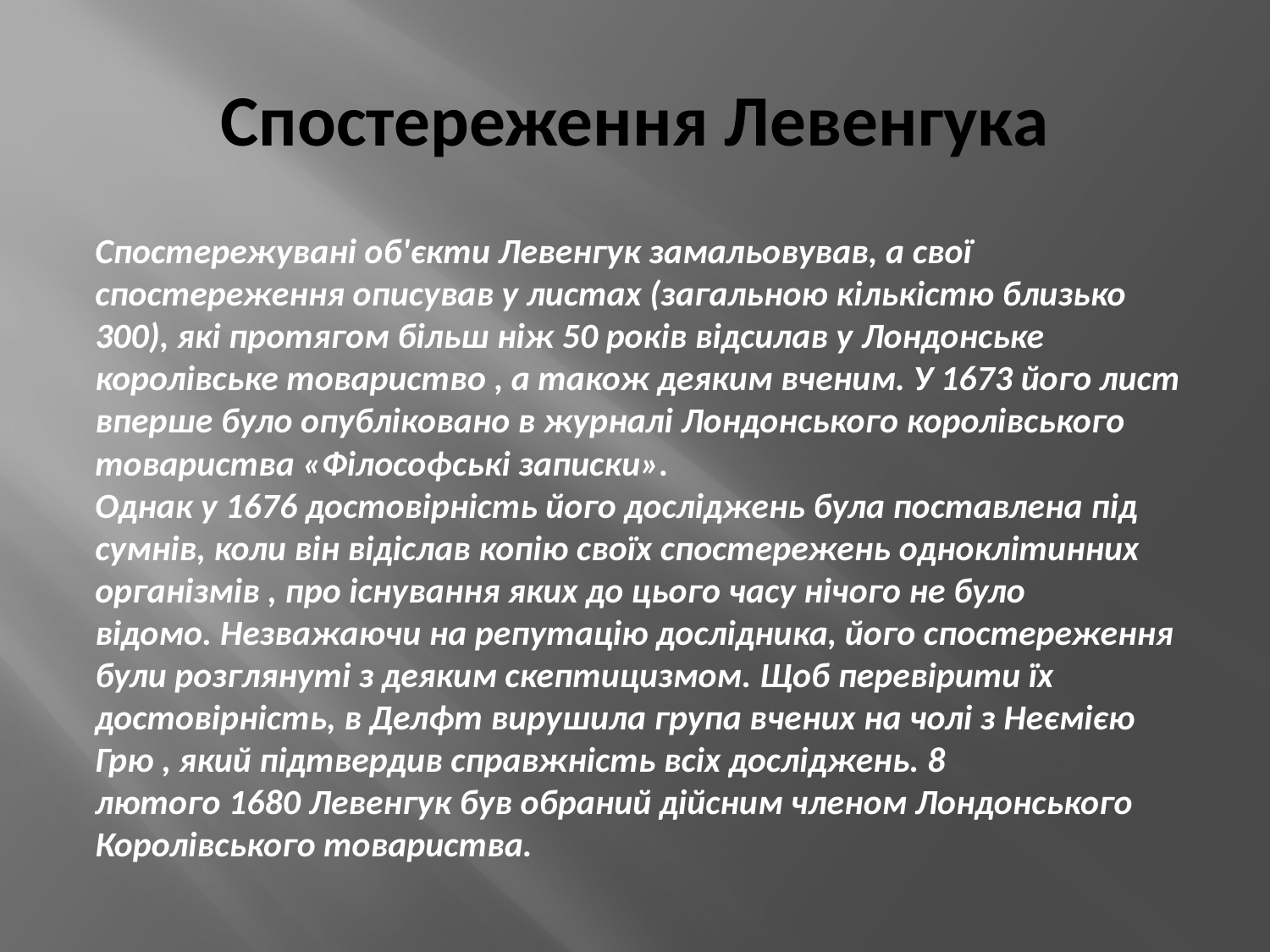

# Спостереження Левенгука
Спостережувані об'єкти Левенгук замальовував, а свої спостереження описував у листах (загальною кількістю близько 300), які протягом більш ніж 50 років відсилав у Лондонське королівське товариство , а також деяким вченим. У 1673 його лист вперше було опубліковано в журналі Лондонського королівського товариства «Філософські записки».
Однак у 1676 достовірність його досліджень була поставлена ​​під сумнів, коли він відіслав копію своїх спостережень одноклітинних організмів , про існування яких до цього часу нічого не було відомо. Незважаючи на репутацію дослідника, його спостереження були розглянуті з деяким скептицизмом. Щоб перевірити їх достовірність, в Делфт вирушила група вчених на чолі з Неємією Грю , який підтвердив справжність всіх досліджень. 8 лютого 1680 Левенгук був обраний дійсним членом Лондонського Королівського товариства.